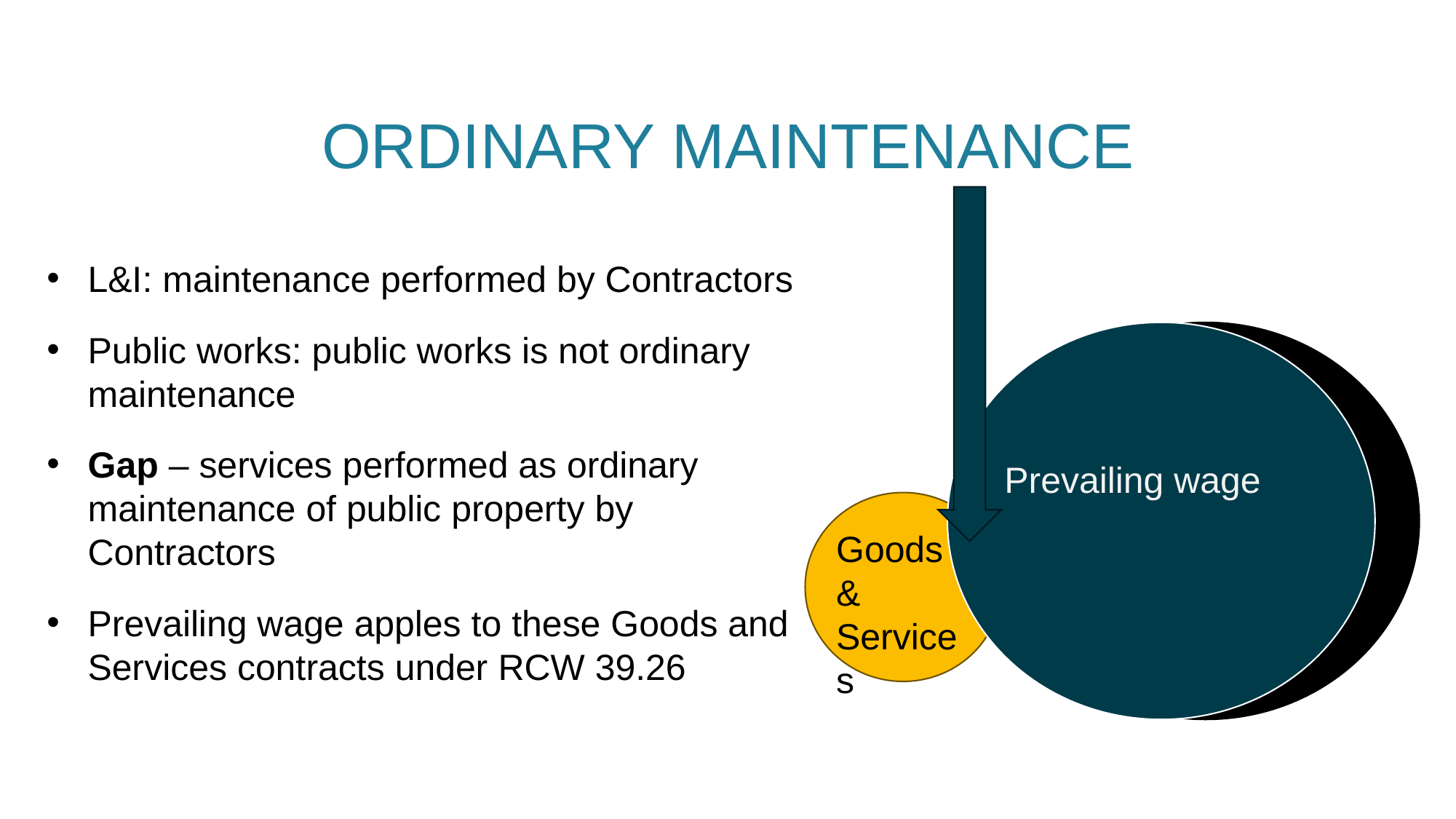

# Ordinary Maintenance

L&I: maintenance performed by Contractors
Public works: public works is not ordinary maintenance
Gap – services performed as ordinary maintenance of public property by Contractors
Prevailing wage apples to these Goods and Services contracts under RCW 39.26
Prevailing wage
DES public Works

Goods
& Services